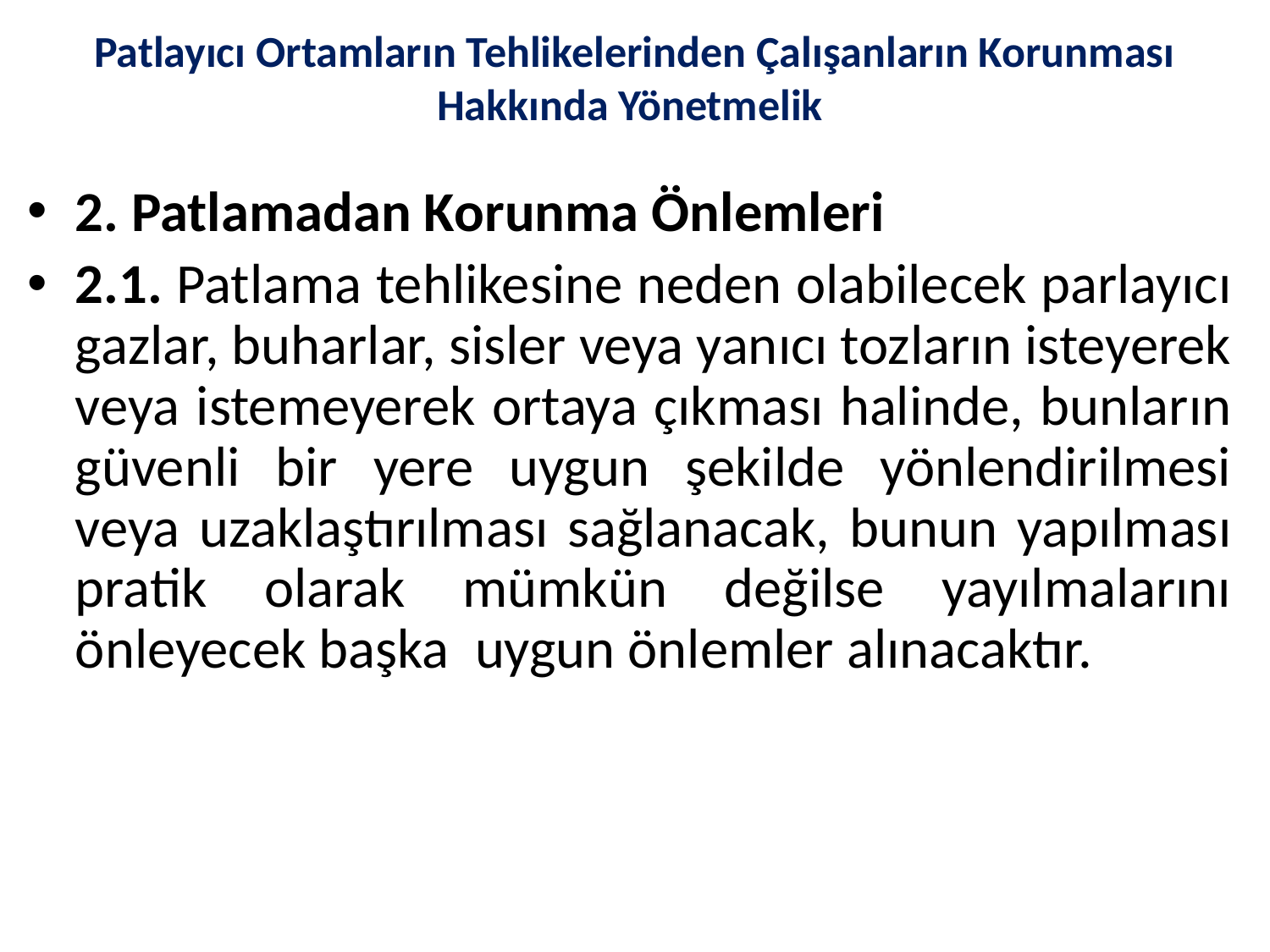

# Patlayıcı Ortamların Tehlikelerinden Çalışanların Korunması Hakkında Yönetmelik
2. Patlamadan Korunma Önlemleri
2.1. Patlama tehlikesine neden olabilecek parlayıcı gazlar, buharlar, sisler veya yanıcı tozların isteyerek veya istemeyerek ortaya çıkması halinde, bunların güvenli bir yere uygun şekilde yönlendirilmesi veya uzaklaştırılması sağlanacak, bunun yapılması pratik olarak mümkün değilse yayılmalarını önleyecek başka  uygun önlemler alınacaktır.